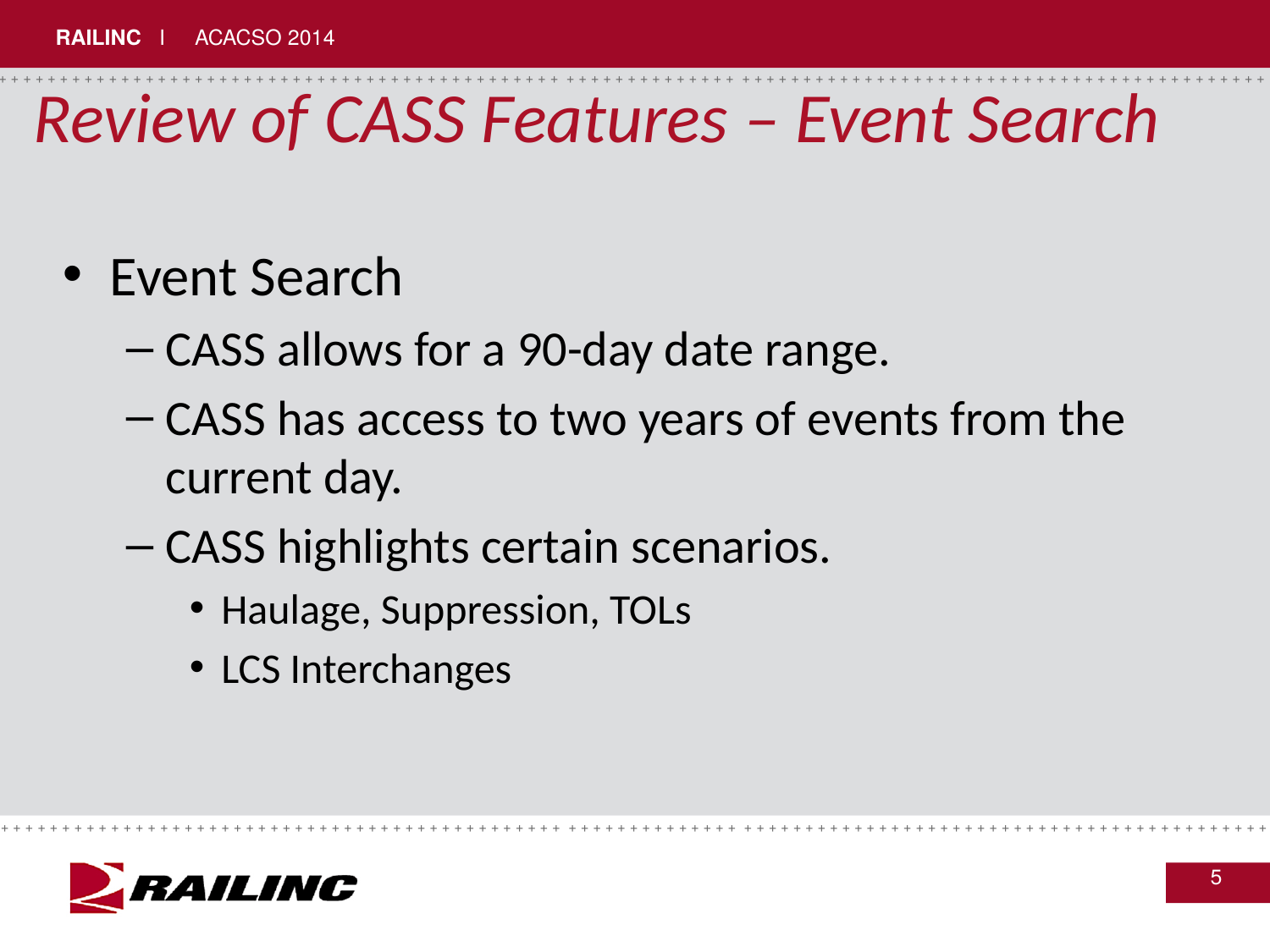

Review of CASS Features – Event Search
Event Search
CASS allows for a 90-day date range.
CASS has access to two years of events from the current day.
CASS highlights certain scenarios.
Haulage, Suppression, TOLs
LCS Interchanges

5